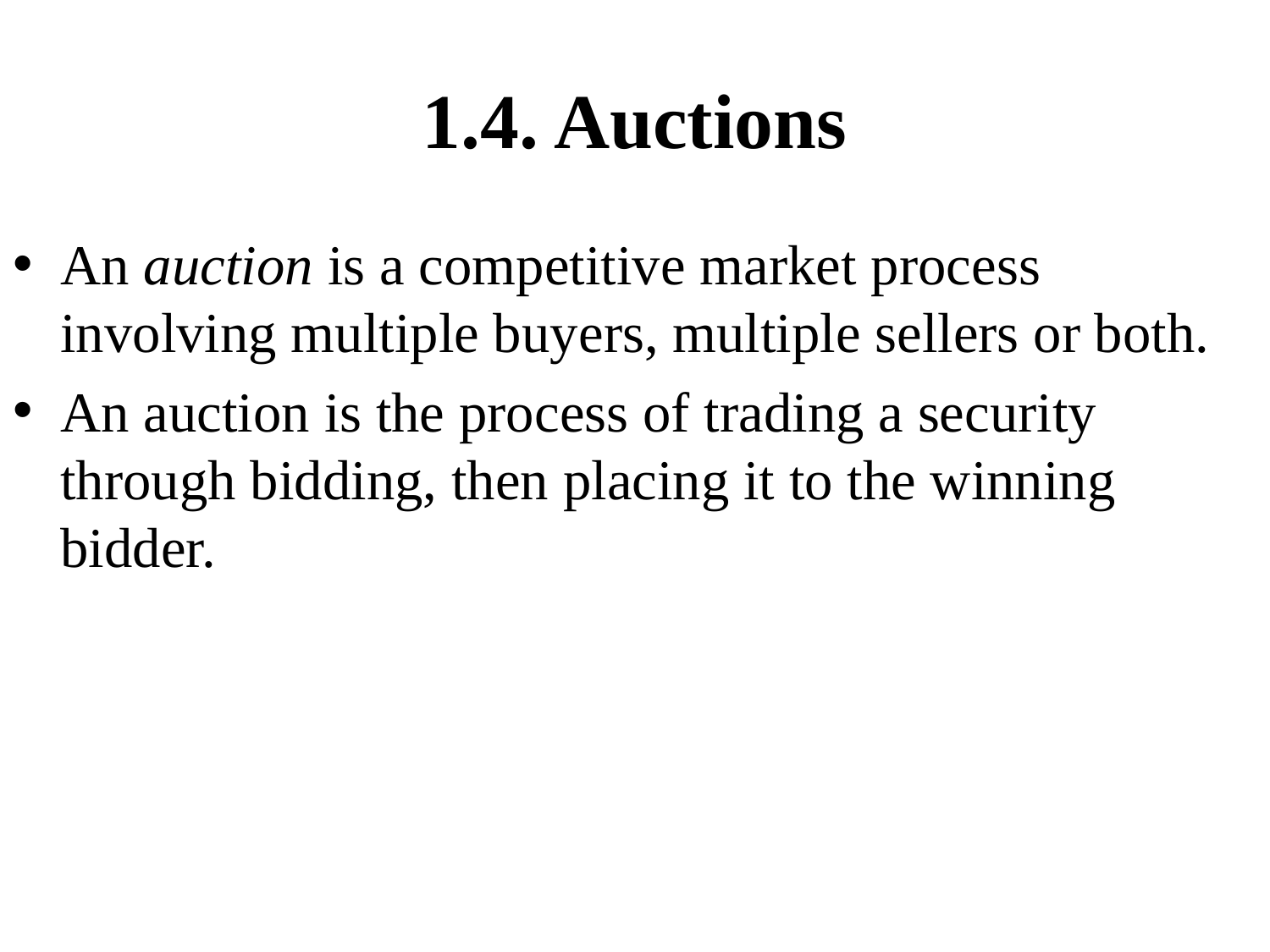

# 1.4. Auctions
An auction is a competitive market process involving multiple buyers, multiple sellers or both.
An auction is the process of trading a security through bidding, then placing it to the winning bidder.